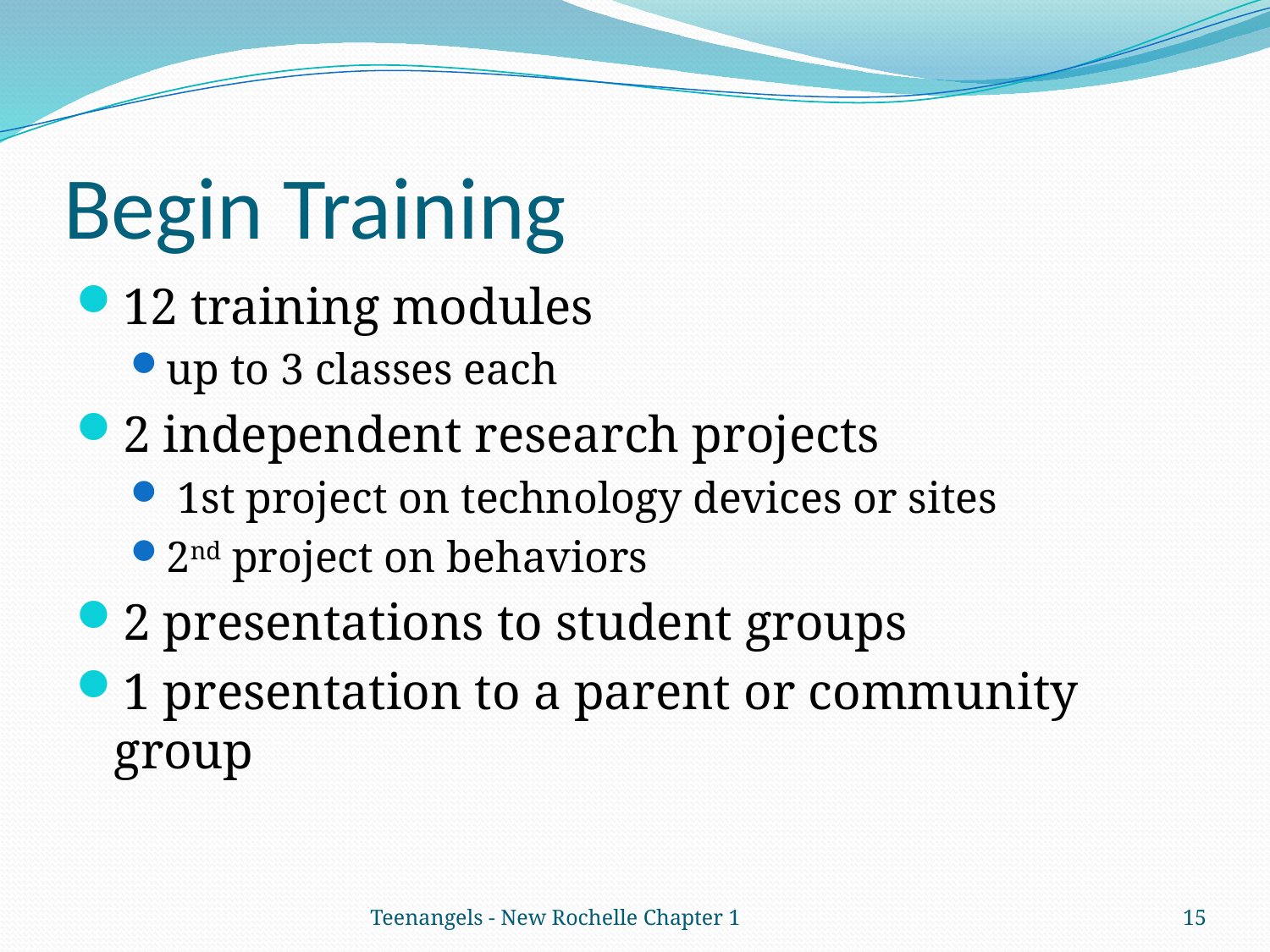

# Begin Training
12 training modules
up to 3 classes each
2 independent research projects
 1st project on technology devices or sites
2nd project on behaviors
2 presentations to student groups
1 presentation to a parent or community group

Teenangels - New Rochelle Chapter 1
15